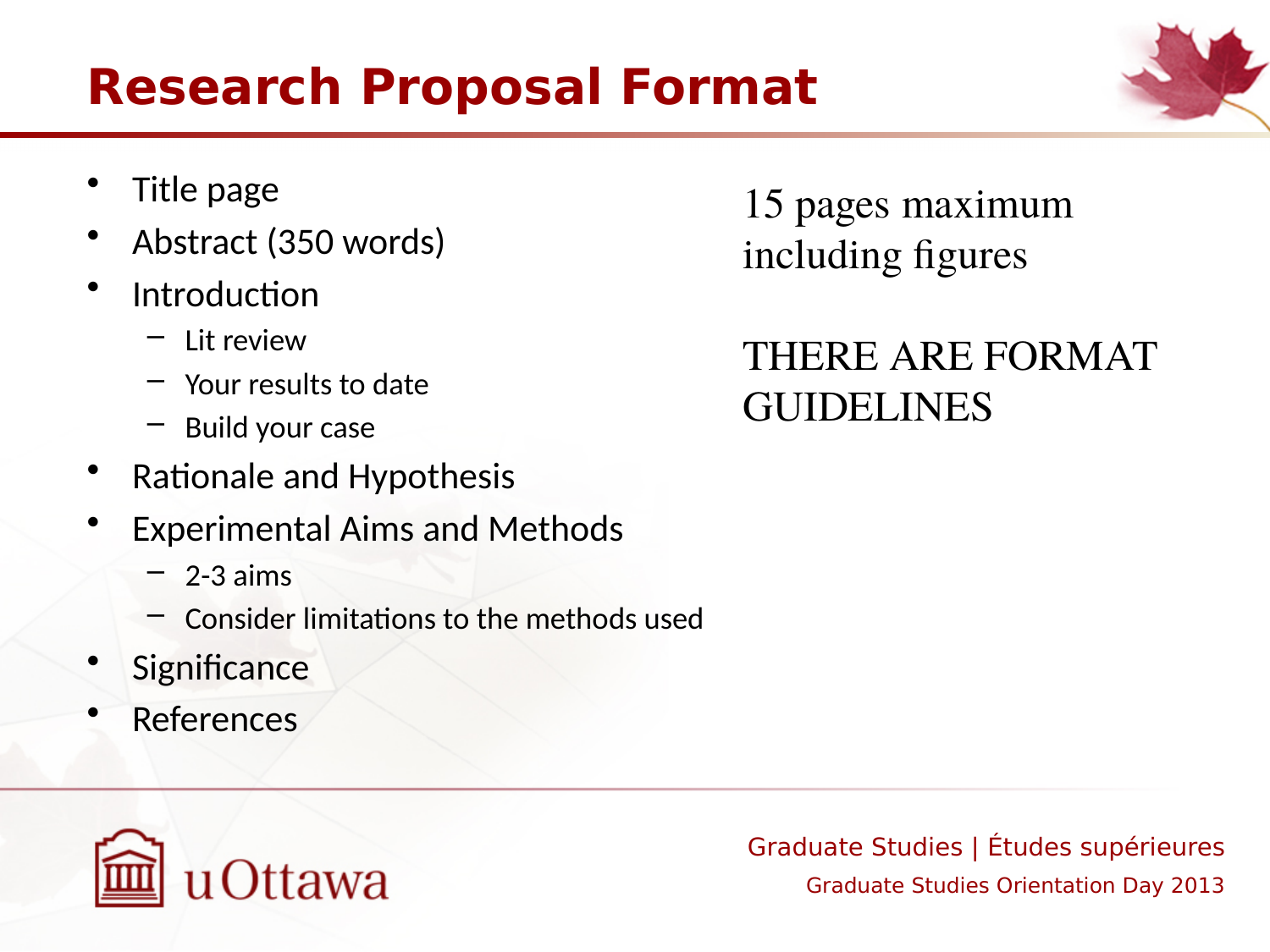

# Research Proposal Format
Title page
Abstract (350 words)
Introduction
Lit review
Your results to date
Build your case
Rationale and Hypothesis
Experimental Aims and Methods
2-3 aims
Consider limitations to the methods used
Significance
References
15 pages maximum including figures

THERE ARE FORMAT GUIDELINES
Graduate Studies | Études supérieures

Graduate Studies Orientation Day 2013